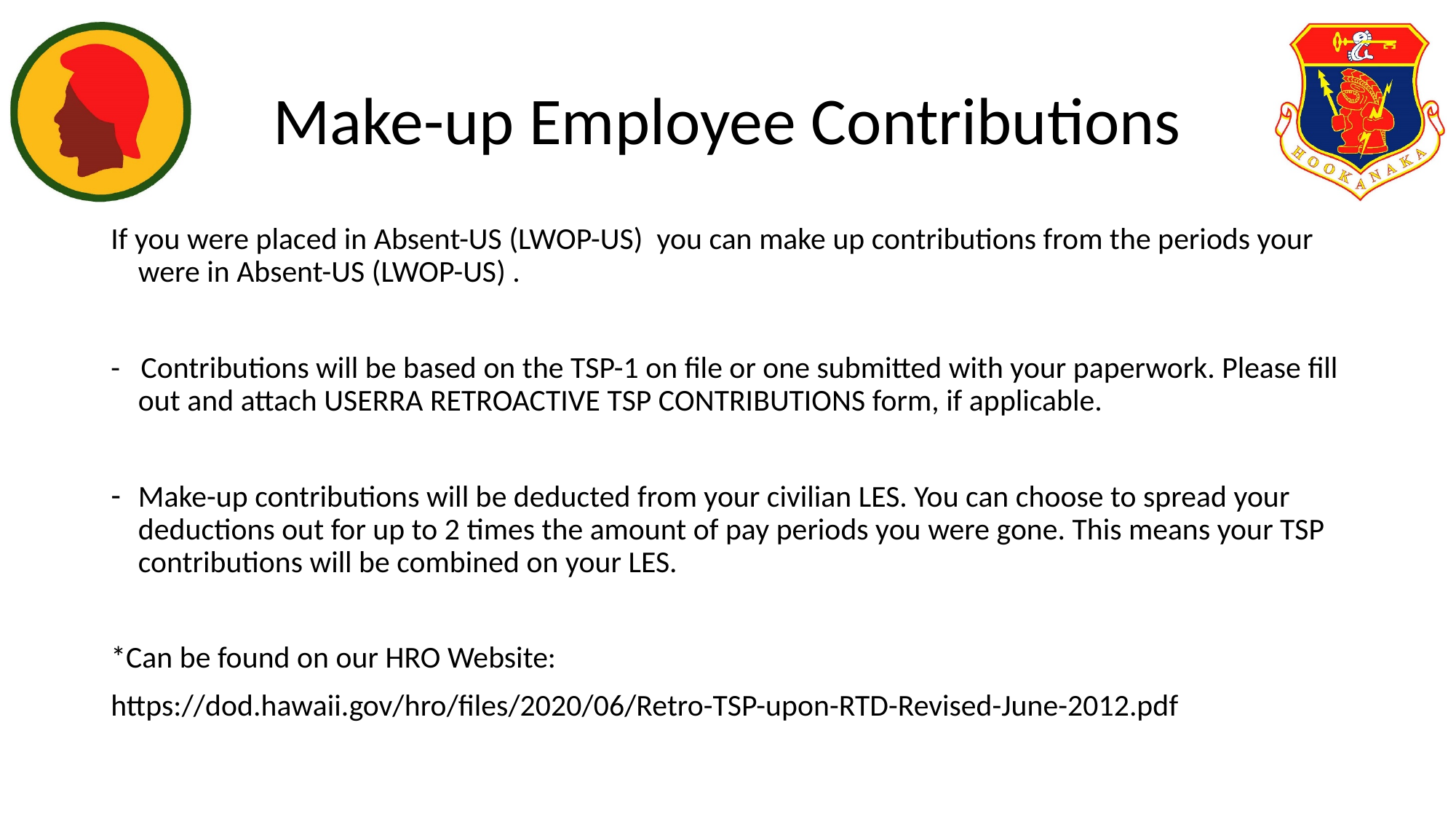

# Make-up Employee Contributions
If you were placed in Absent-US (LWOP-US)  you can make up contributions from the periods your were in Absent-US (LWOP-US) .

-   Contributions will be based on the TSP-1 on file or one submitted with your paperwork. Please fill out and attach USERRA RETROACTIVE TSP CONTRIBUTIONS form, if applicable.

Make-up contributions will be deducted from your civilian LES. You can choose to spread your deductions out for up to 2 times the amount of pay periods you were gone. This means your TSP contributions will be combined on your LES.

*Can be found on our HRO Website:
https://dod.hawaii.gov/hro/files/2020/06/Retro-TSP-upon-RTD-Revised-June-2012.pdf